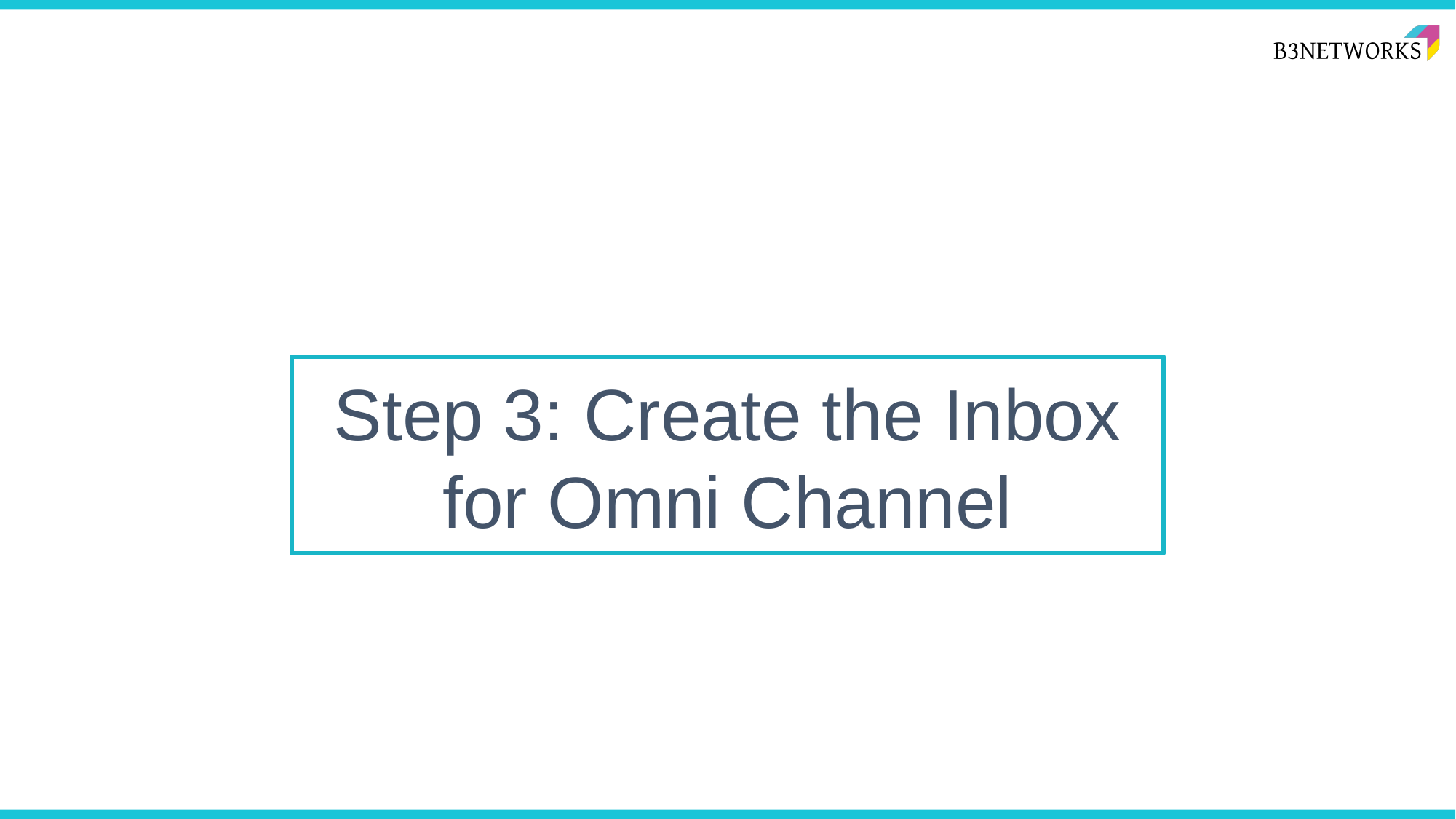

Step 3: Create the Inbox for Omni Channel